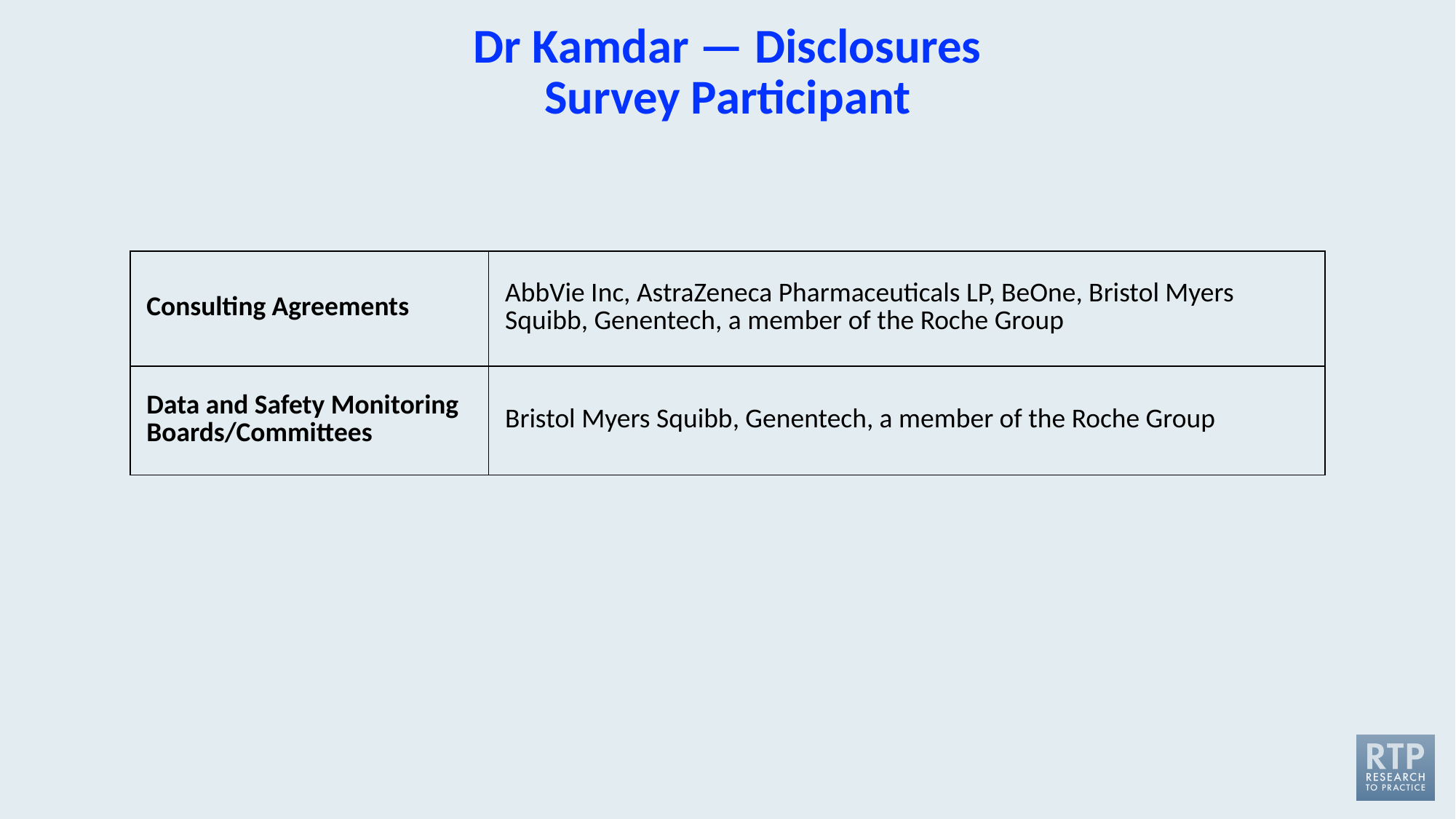

# Dr Kamdar — Disclosures Survey Participant
| Consulting Agreements | AbbVie Inc, AstraZeneca Pharmaceuticals LP, BeOne, Bristol Myers Squibb, Genentech, a member of the Roche Group |
| --- | --- |
| Data and Safety Monitoring Boards/Committees | Bristol Myers Squibb, Genentech, a member of the Roche Group |